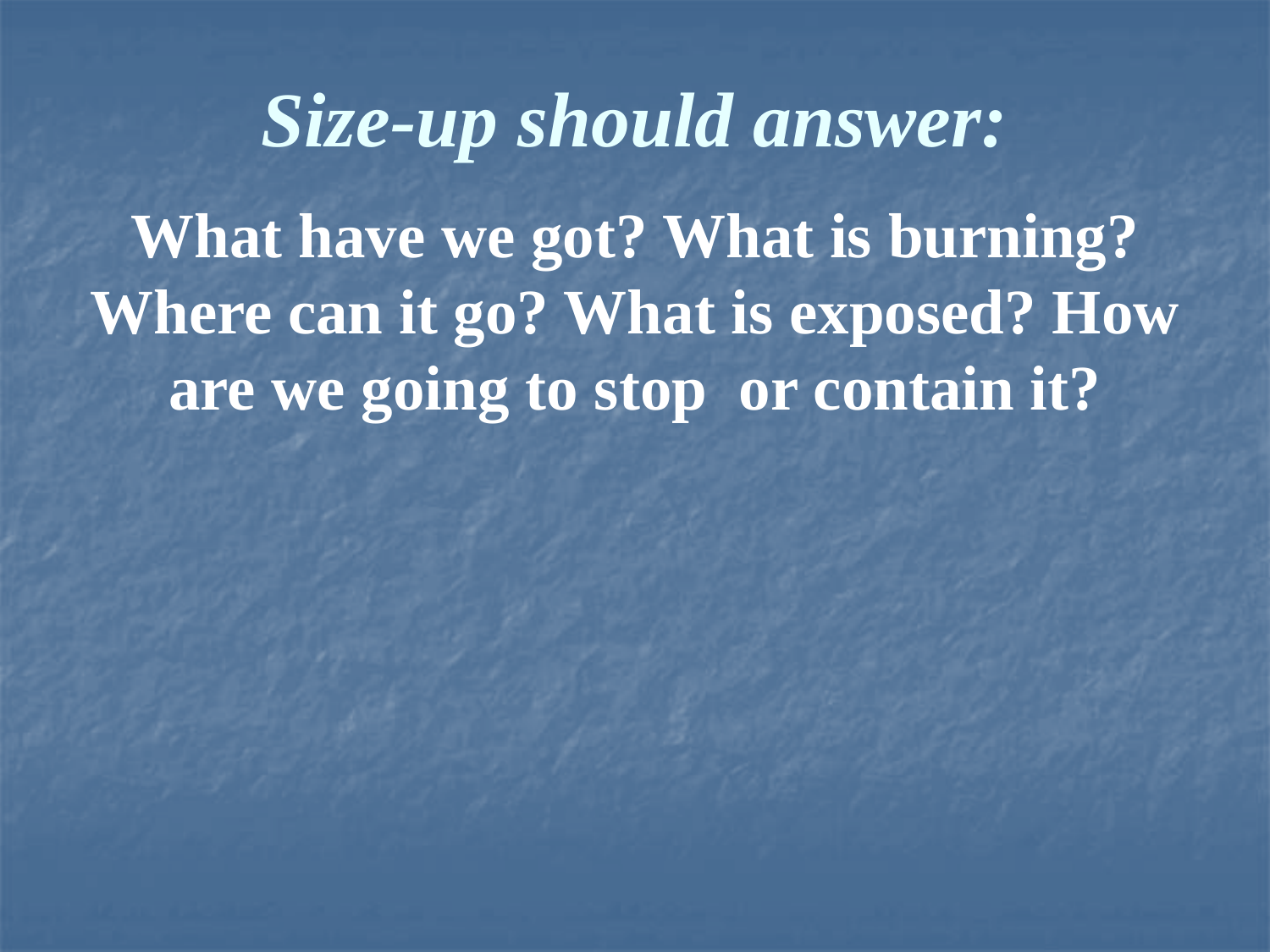

Size-up should answer:
What have we got? What is burning? Where can it go? What is exposed? How are we going to stop  or contain it?